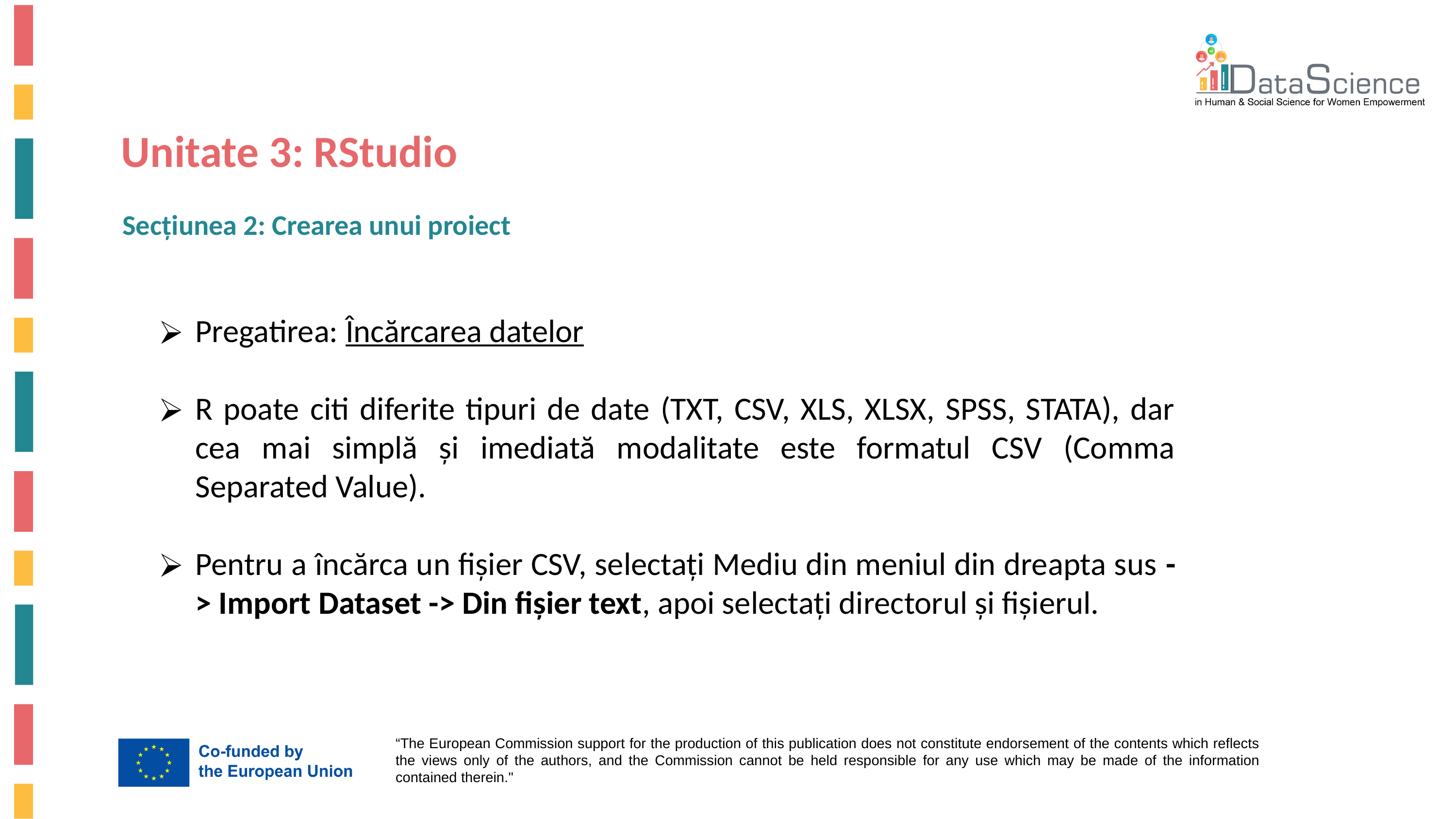

Unitate 3: RStudio
Secțiunea 2: Crearea unui proiect

Pregatirea: Încărcarea datelor

R poate citi diferite tipuri de date (TXT, CSV, XLS, XLSX, SPSS, STATA), dar cea mai simplă și imediată modalitate este formatul CSV (Comma Separated Value).

Pentru a încărca un fișier CSV, selectați Mediu din meniul din dreapta sus -> Import Dataset -> Din fișier text, apoi selectați directorul și fișierul.